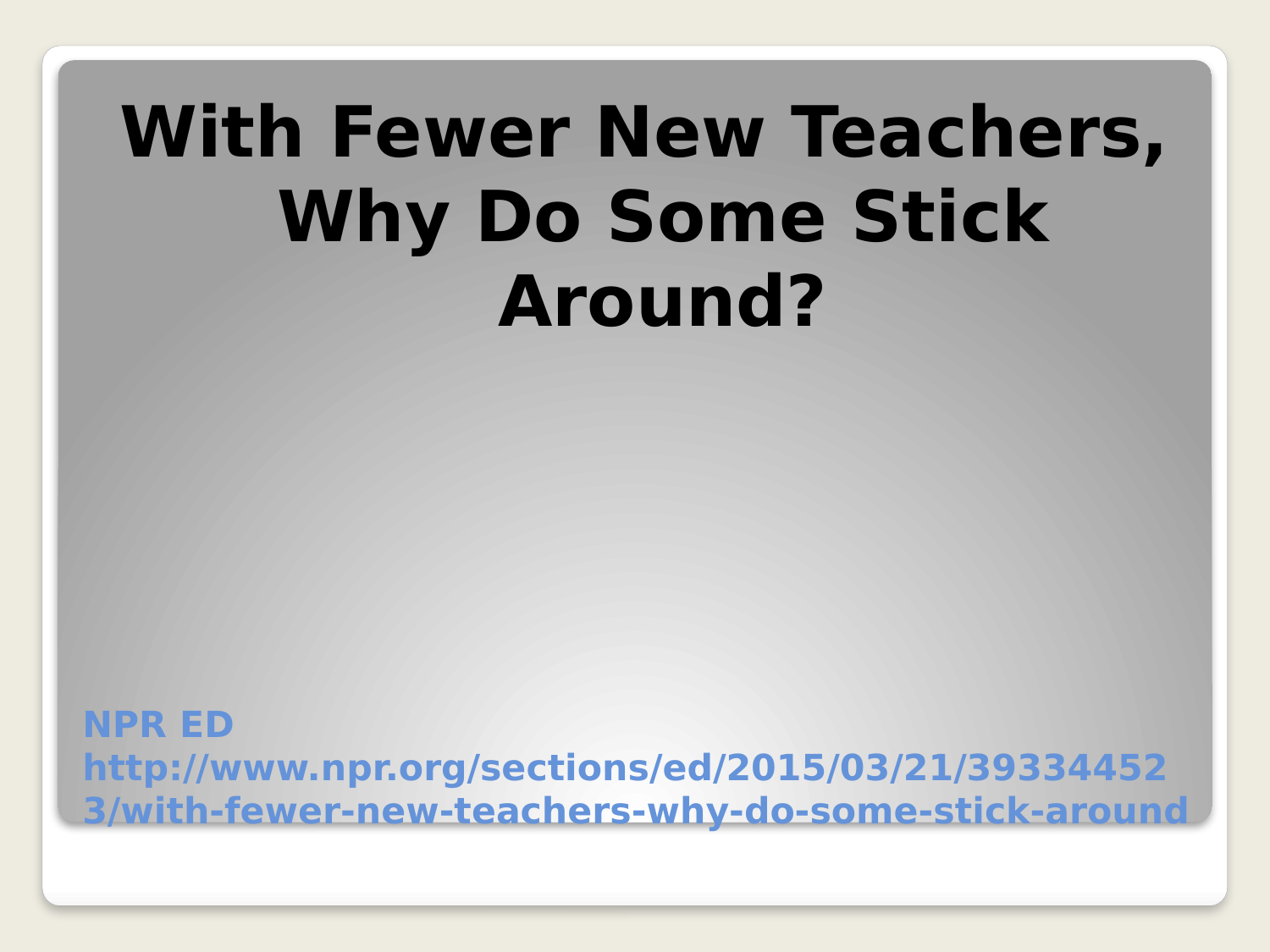

With Fewer New Teachers, Why Do Some Stick Around?

# NPR ED http://www.npr.org/sections/ed/2015/03/21/393344523/with-fewer-new-teachers-why-do-some-stick-around